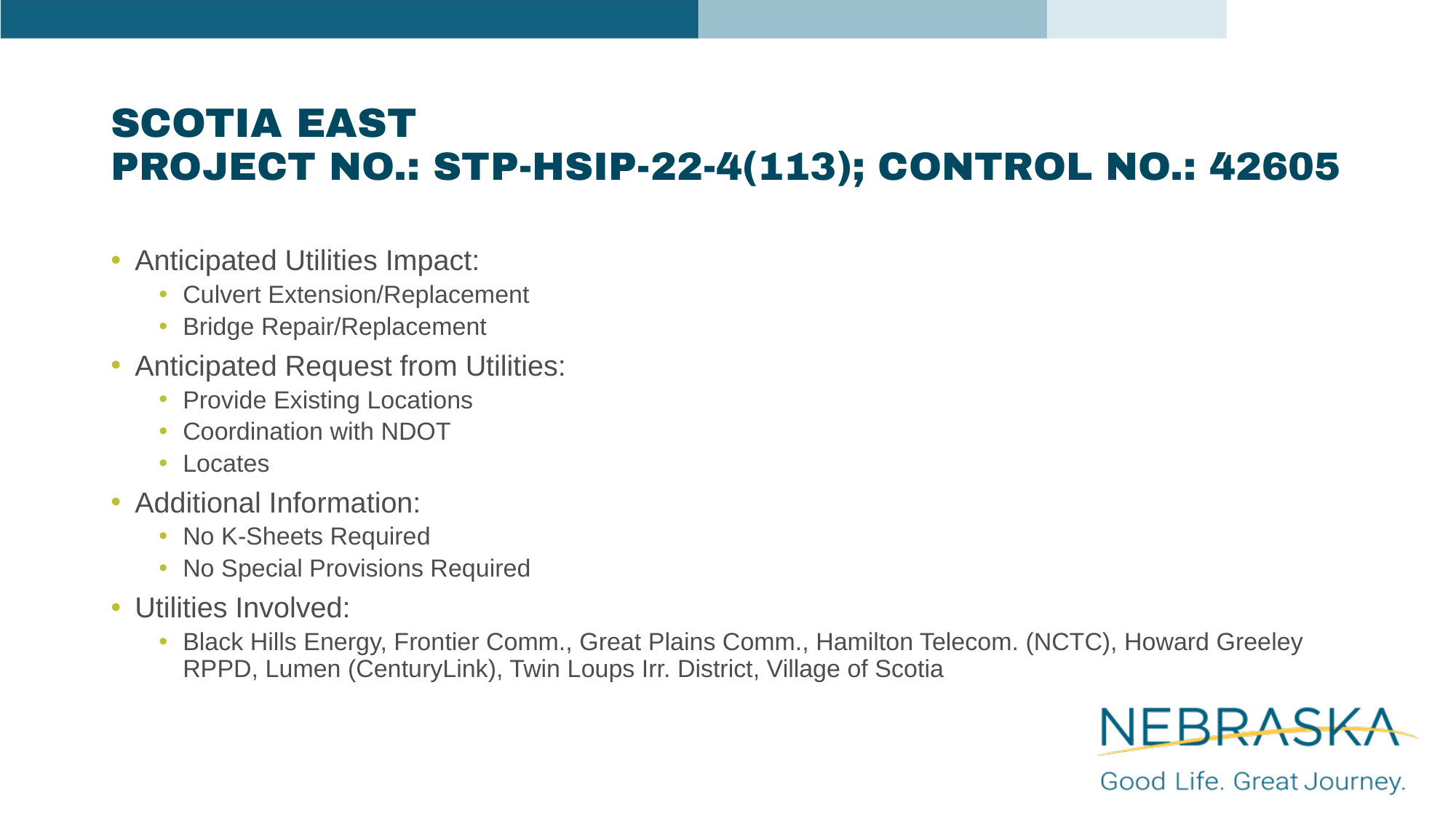

# Scotia East Project No.: STP-HSIP-22-4(113); Control No.: 42605
Anticipated Utilities Impact:
Culvert Extension/Replacement
Bridge Repair/Replacement
Anticipated Request from Utilities:
Provide Existing Locations
Coordination with NDOT
Locates
Additional Information:
No K-Sheets Required
No Special Provisions Required
Utilities Involved:
Black Hills Energy, Frontier Comm., Great Plains Comm., Hamilton Telecom. (NCTC), Howard Greeley RPPD, Lumen (CenturyLink), Twin Loups Irr. District, Village of Scotia